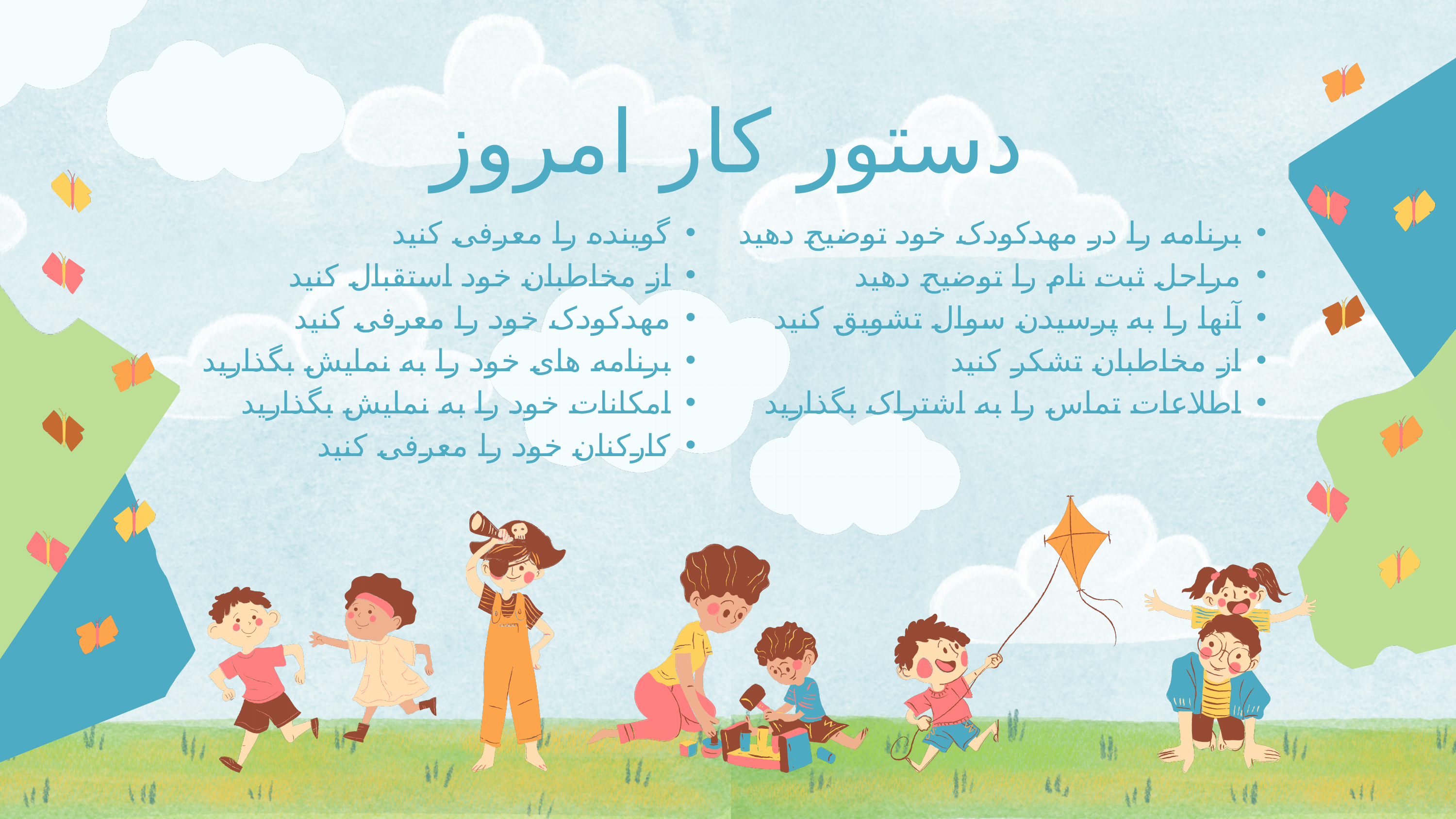

دستور کار امروز

گوینده را معرفی کنید
از مخاطبان خود استقبال کنید
مهدکودک خود را معرفی کنید
برنامه های خود را به نمایش بگذارید
امکانات خود را به نمایش بگذارید
کارکنان خود را معرفی کنید
برنامه را در مهدکودک خود توضیح دهید
مراحل ثبت نام را توضیح دهید
آنها را به پرسیدن سوال تشویق کنید
از مخاطبان تشکر کنید
اطلاعات تماس را به اشتراک بگذارید